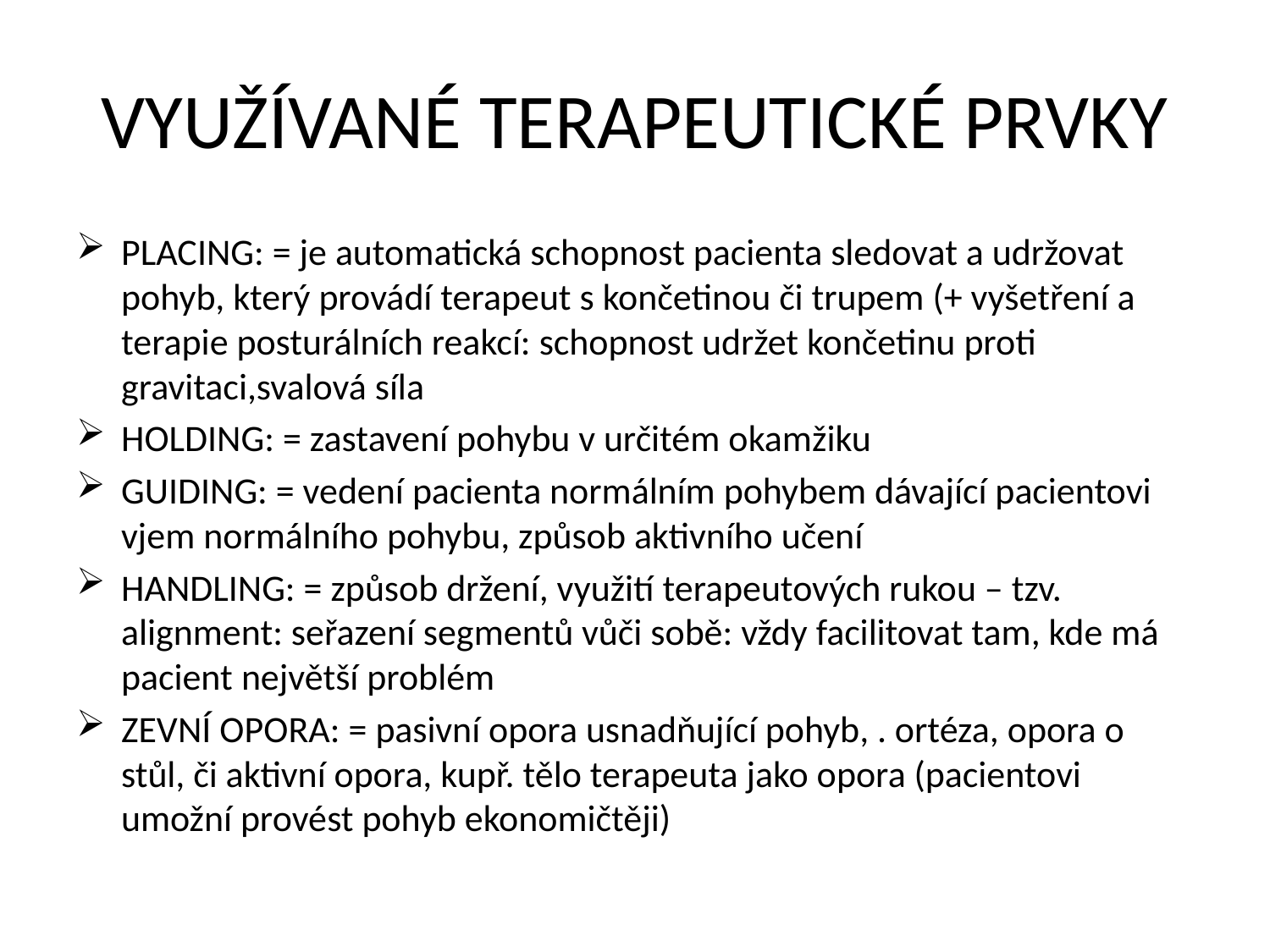

# VYUŽÍVANÉ TERAPEUTICKÉ PRVKY
PLACING: = je automatická schopnost pacienta sledovat a udržovat pohyb, který provádí terapeut s končetinou či trupem (+ vyšetření a terapie posturálních reakcí: schopnost udržet končetinu proti gravitaci,svalová síla
HOLDING: = zastavení pohybu v určitém okamžiku
GUIDING: = vedení pacienta normálním pohybem dávající pacientovi vjem normálního pohybu, způsob aktivního učení
HANDLING: = způsob držení, využití terapeutových rukou – tzv. alignment: seřazení segmentů vůči sobě: vždy facilitovat tam, kde má pacient největší problém
ZEVNÍ OPORA: = pasivní opora usnadňující pohyb, . ortéza, opora o stůl, či aktivní opora, kupř. tělo terapeuta jako opora (pacientovi umožní provést pohyb ekonomičtěji)